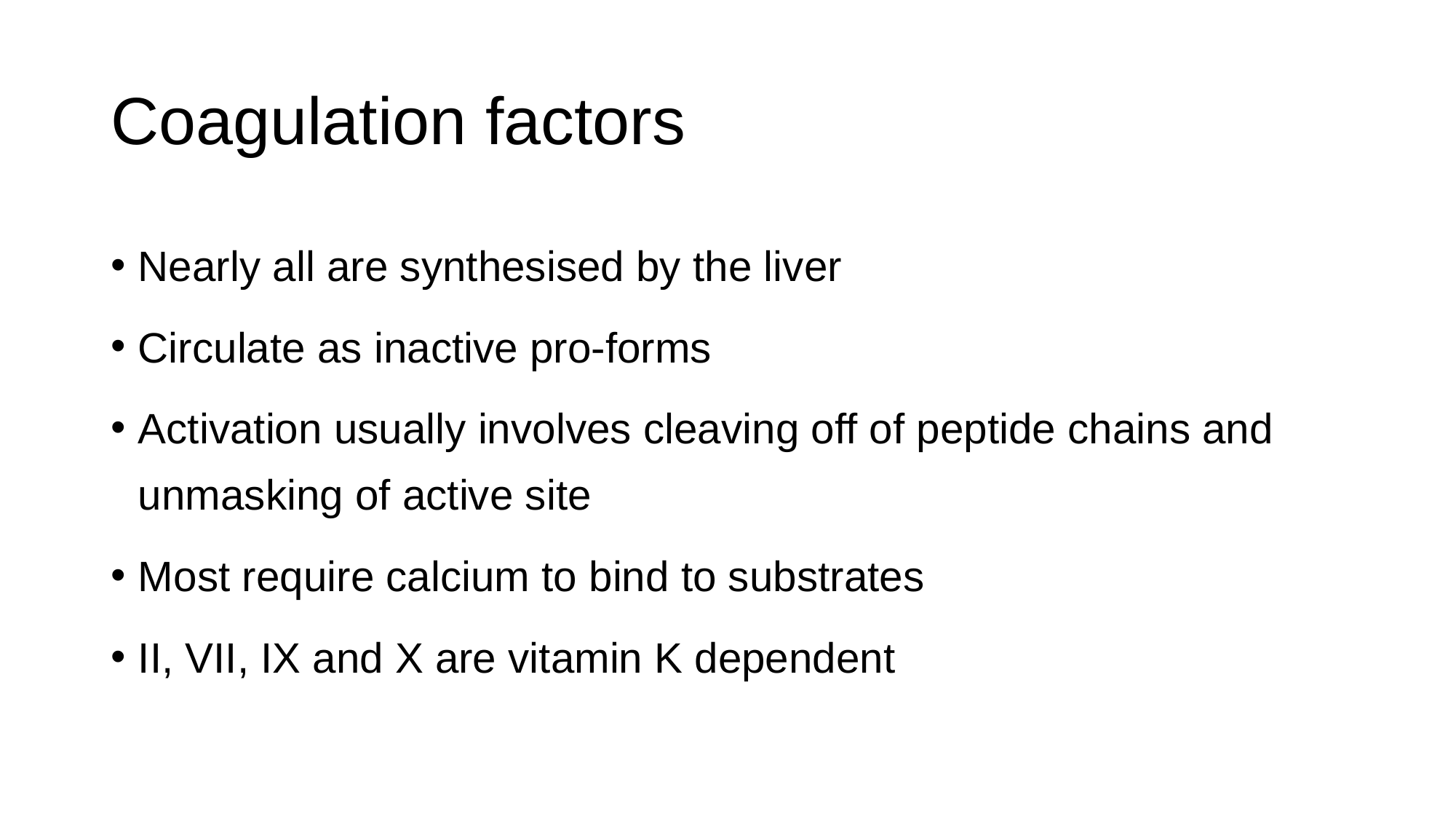

# Coagulation factors
Nearly all are synthesised by the liver
Circulate as inactive pro-forms
Activation usually involves cleaving off of peptide chains and unmasking of active site
Most require calcium to bind to substrates
II, VII, IX and X are vitamin K dependent